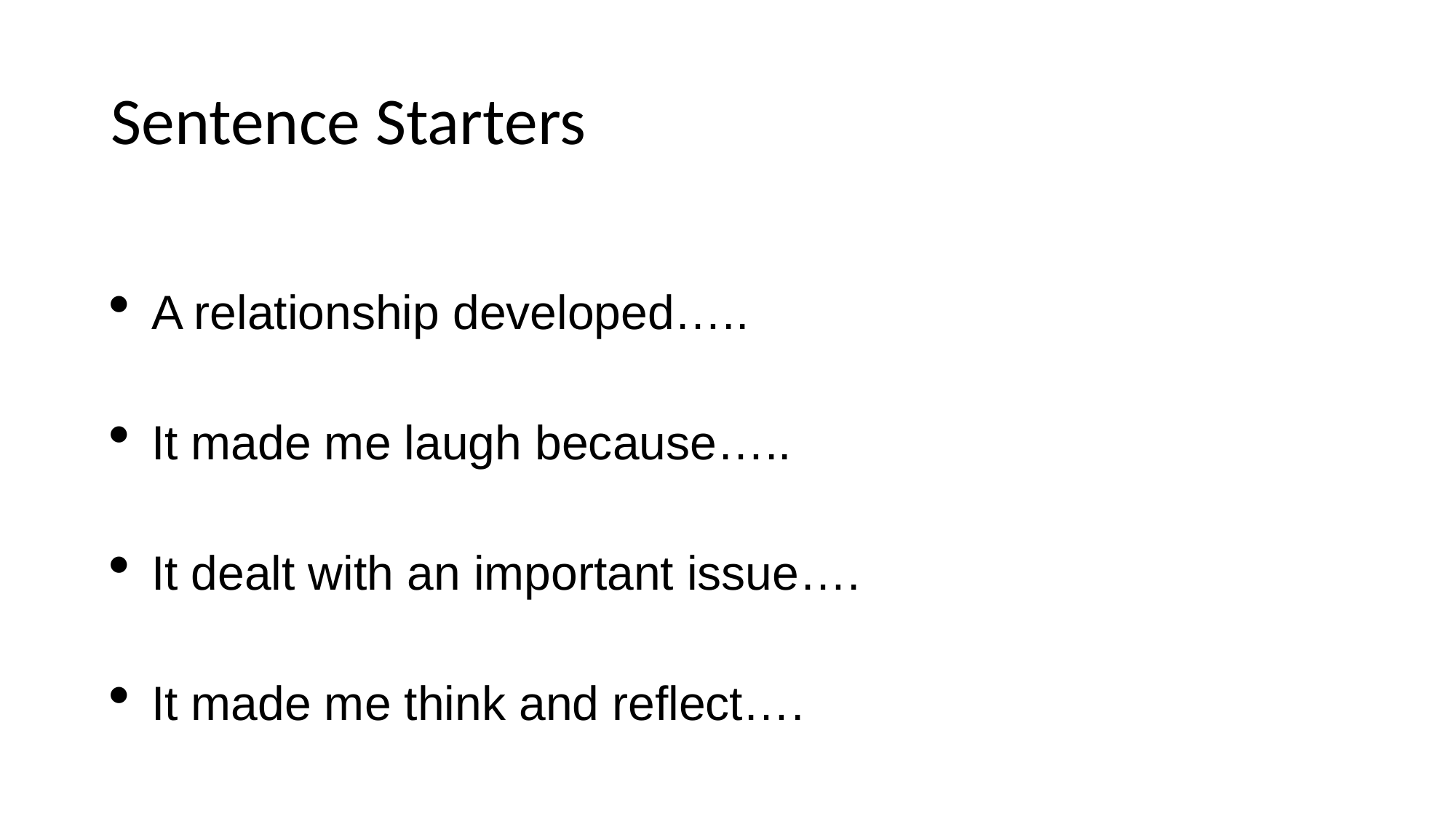

# Sentence Starters
A relationship developed…..
It made me laugh because…..
It dealt with an important issue….
It made me think and reflect….